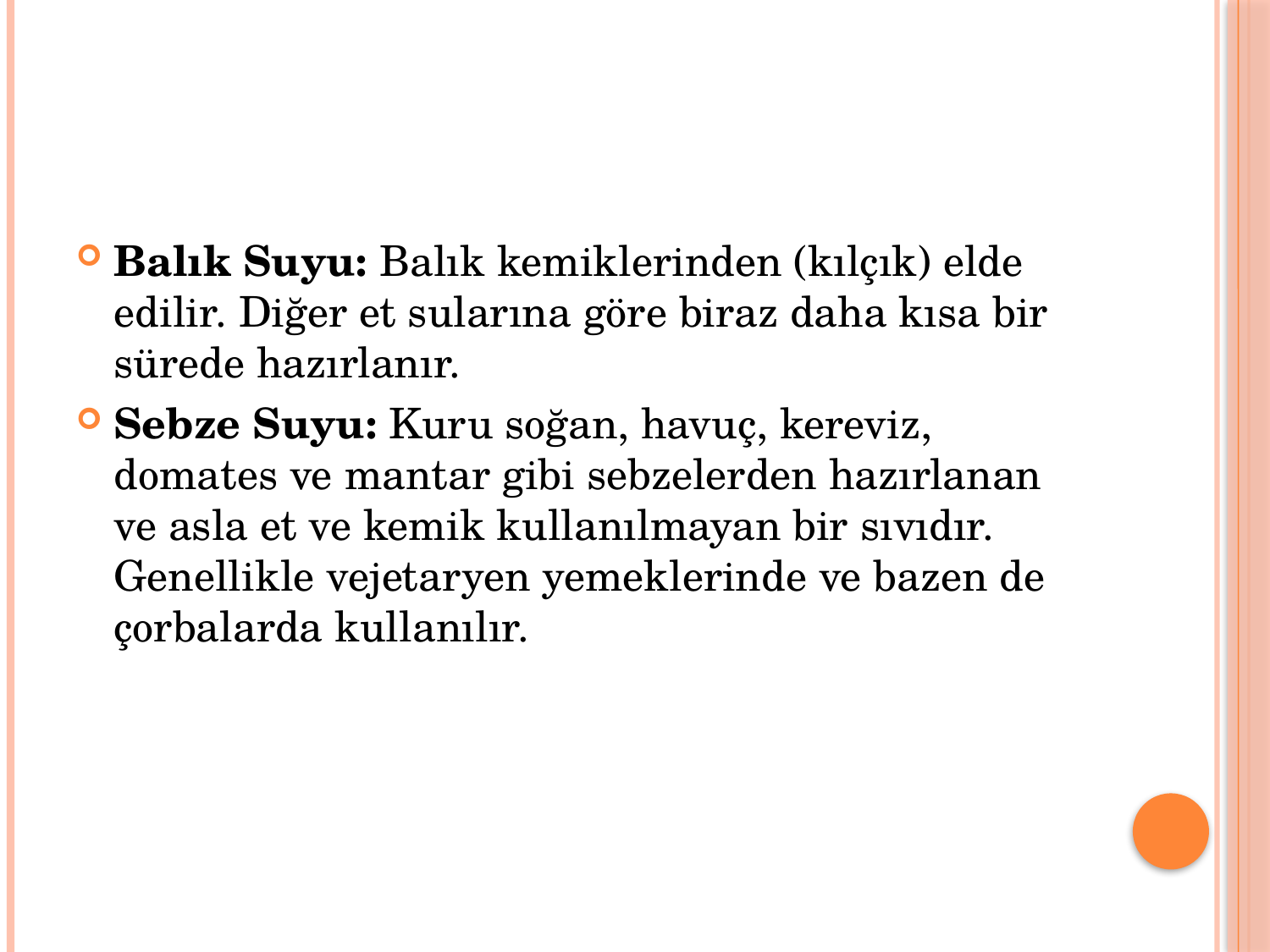

Balık Suyu: Balık kemiklerinden (kılçık) elde edilir. Diğer et sularına göre biraz daha kısa bir sürede hazırlanır.
Sebze Suyu: Kuru soğan, havuç, kereviz, domates ve mantar gibi sebzelerden hazırlanan ve asla et ve kemik kullanılmayan bir sıvıdır. Genellikle vejetaryen yemeklerinde ve bazen de çorbalarda kullanılır.